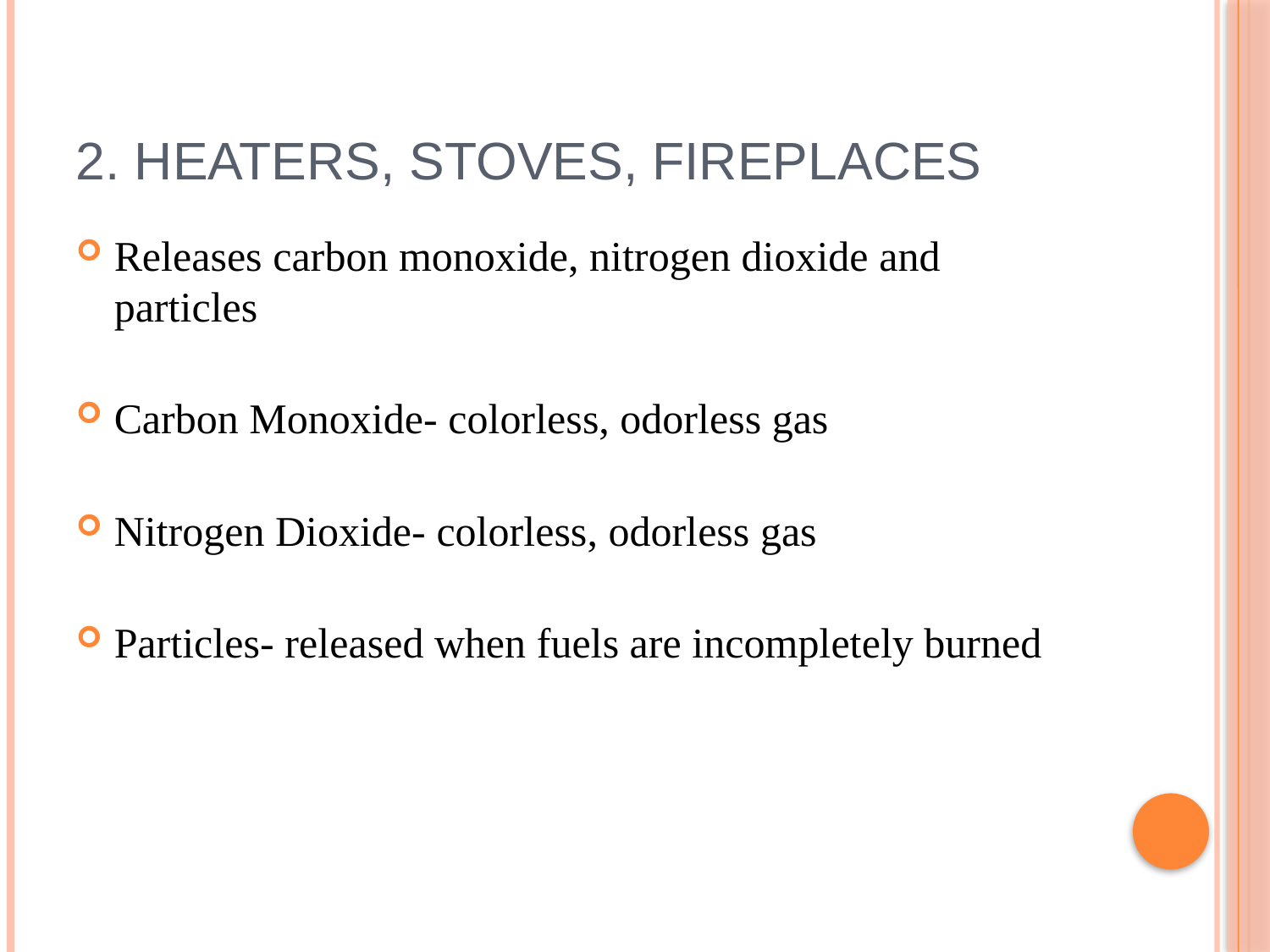

# 2. Heaters, Stoves, Fireplaces
Releases carbon monoxide, nitrogen dioxide and particles
Carbon Monoxide- colorless, odorless gas
Nitrogen Dioxide- colorless, odorless gas
Particles- released when fuels are incompletely burned